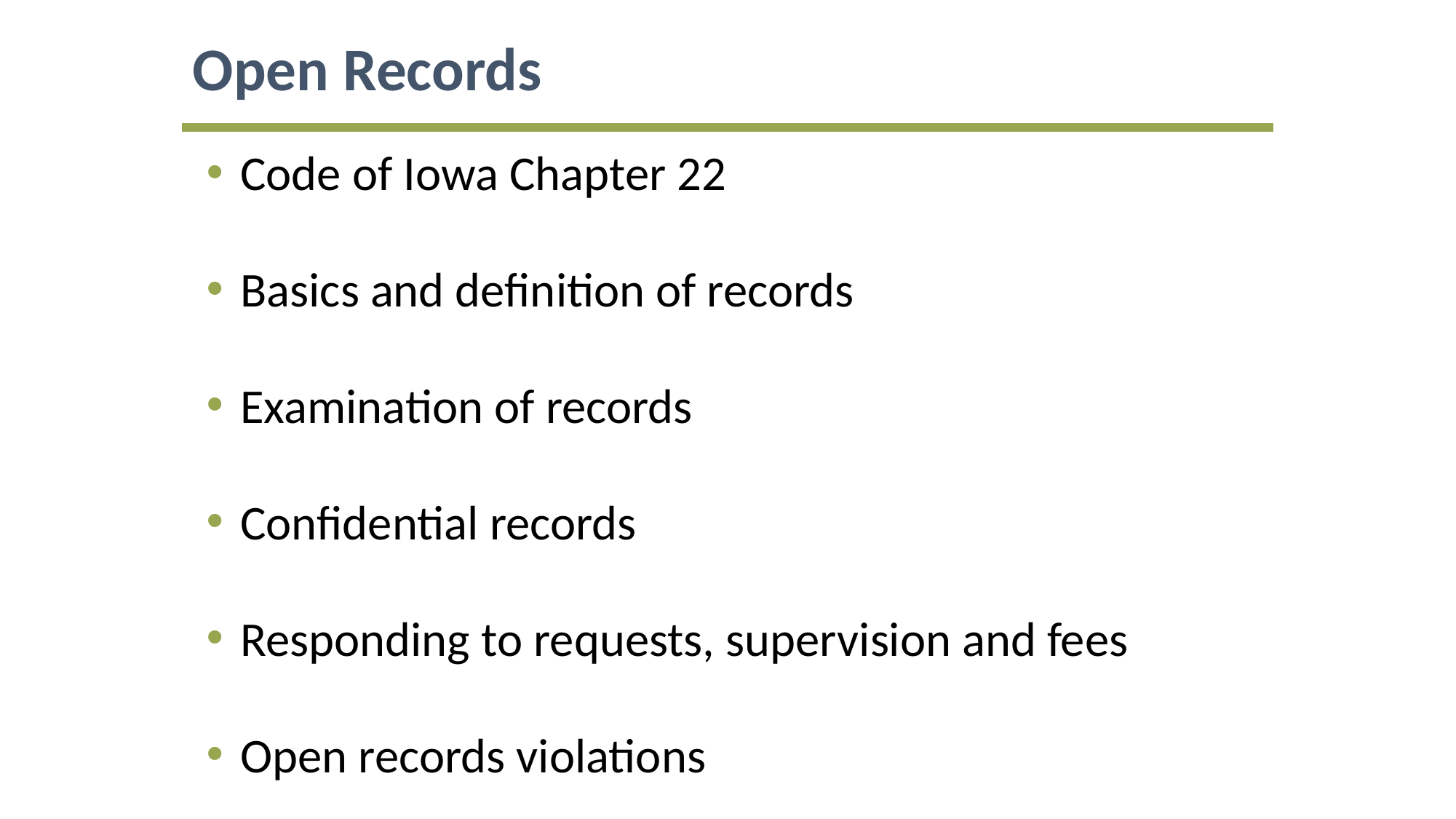

Open Records
Code of Iowa Chapter 22

Basics and definition of records

Examination of records

Confidential records

Responding to requests, supervision and fees

Open records violations